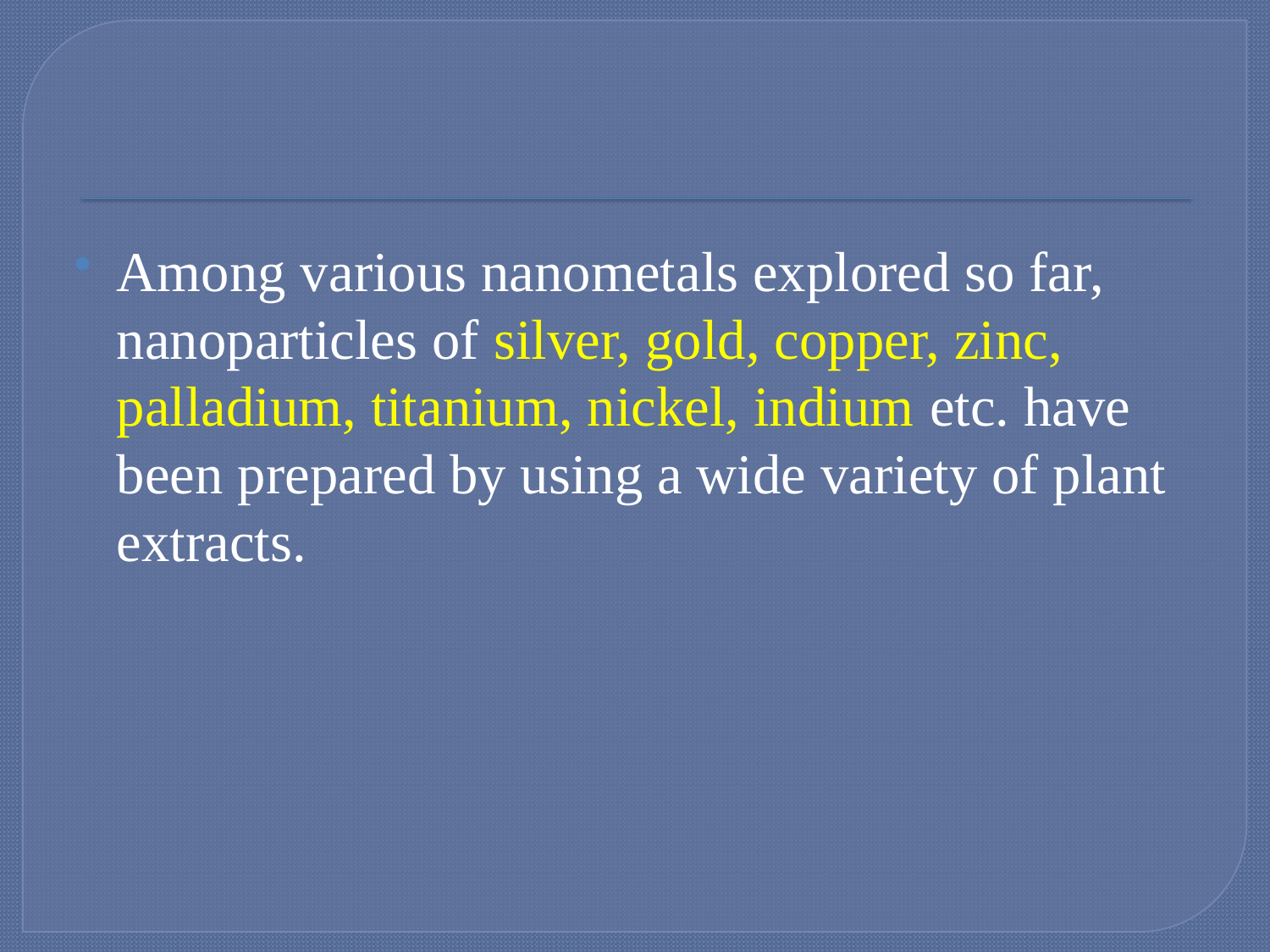

#
Among various nanometals explored so far, nanoparticles of silver, gold, copper, zinc, palladium, titanium, nickel, indium etc. have been prepared by using a wide variety of plant extracts.